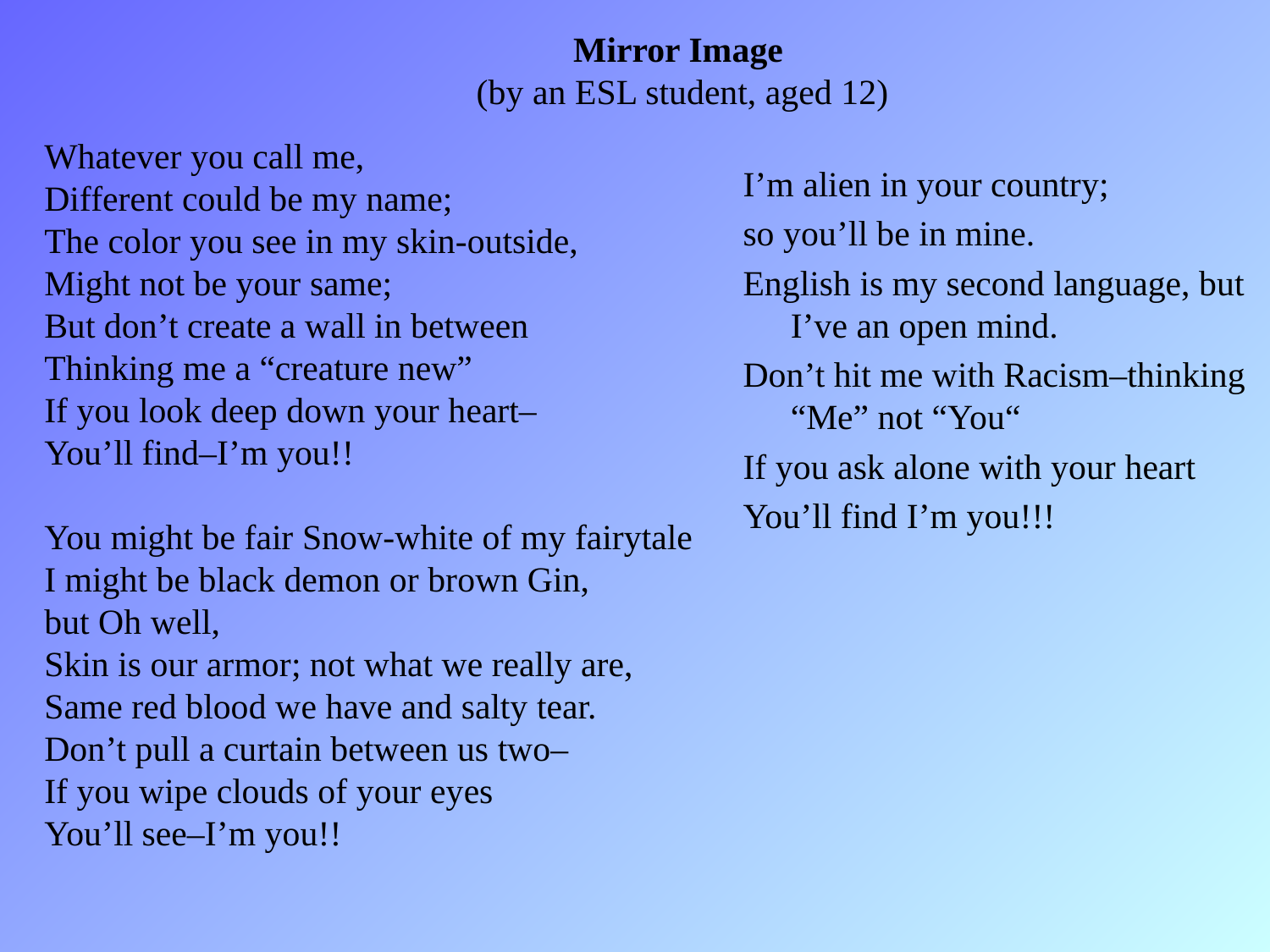

Whatever you call me,
Different could be my name;
The color you see in my skin-outside,
Might not be your same;
But don’t create a wall in between
Thinking me a “creature new”
If you look deep down your heart–
You’ll find–I’m you!!

You might be fair Snow-white of my fairytale
I might be black demon or brown Gin,
but Oh well,
Skin is our armor; not what we really are,
Same red blood we have and salty tear.
Don’t pull a curtain between us two–
If you wipe clouds of your eyes
You’ll see–I’m you!!

Mirror Image
(by an ESL student, aged 12)

I’m alien in your country;
so you’ll be in mine.
English is my second language, but I’ve an open mind.
Don’t hit me with Racism–thinking “Me” not “You“
If you ask alone with your heart
You’ll find I’m you!!!